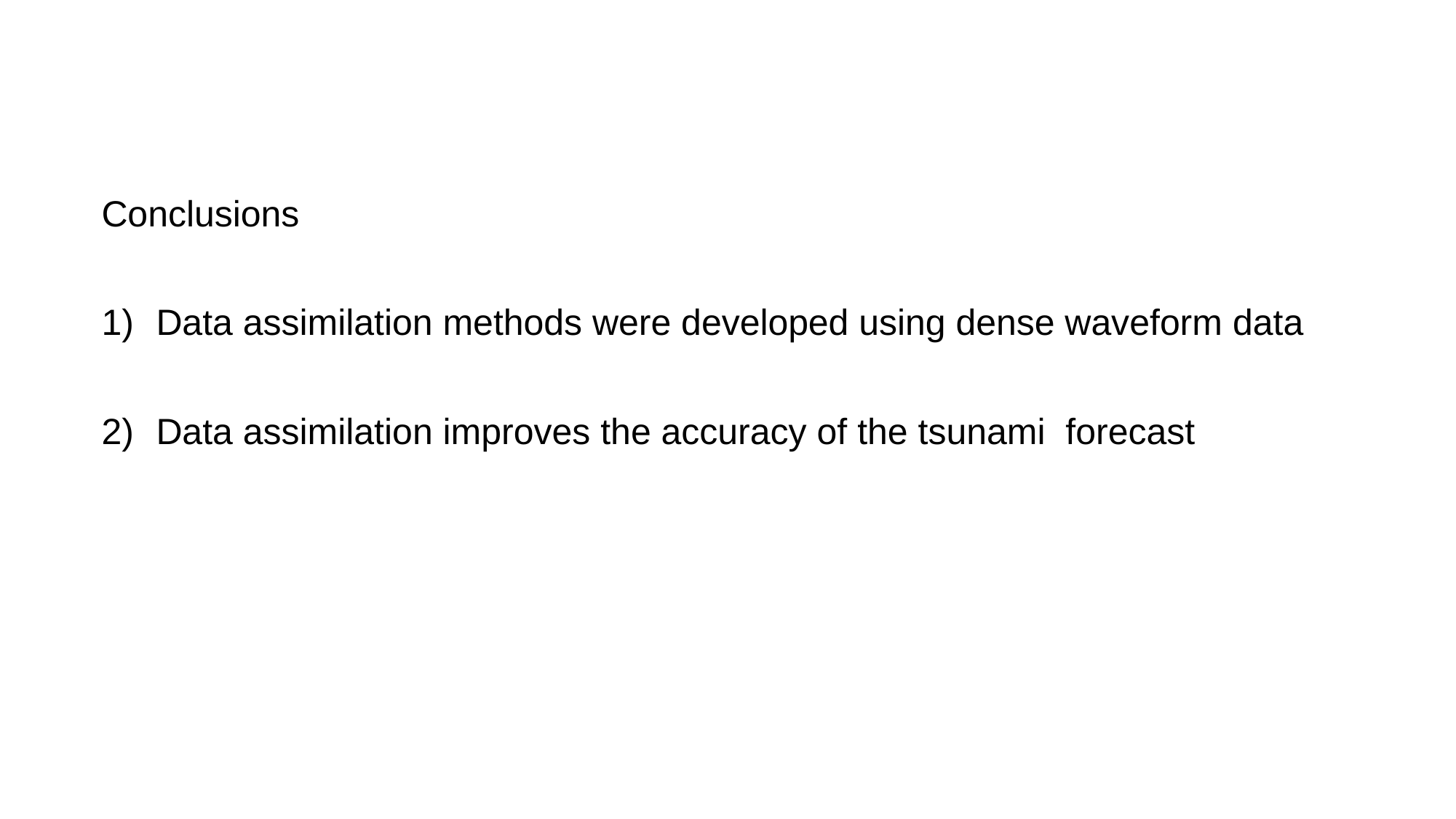

Conclusions

Data assimilation methods were developed using dense waveform data

Data assimilation improves the accuracy of the tsunami  forecast